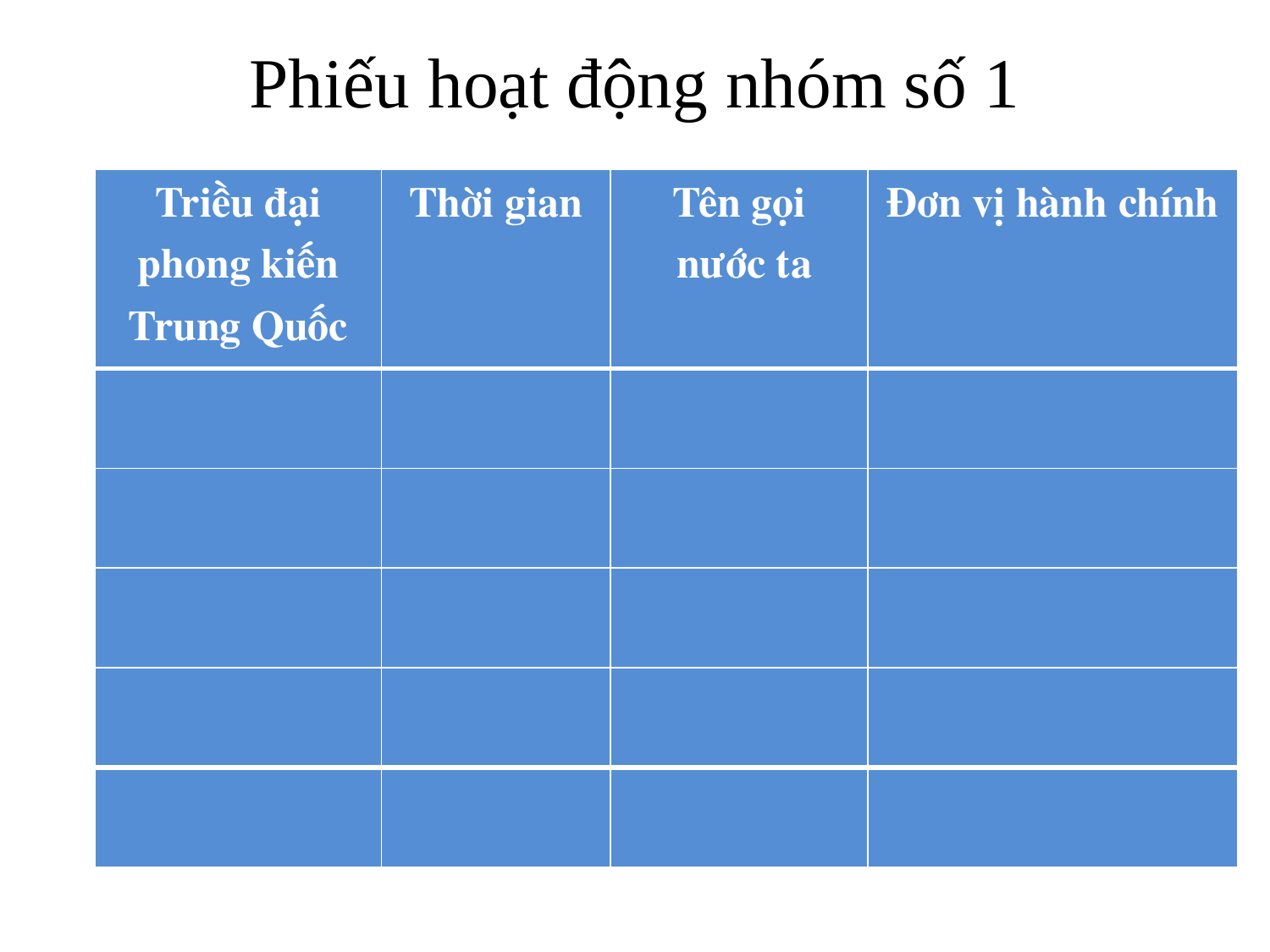

# Phiếu hoạt động nhóm số 1
| Triều đại phong kiến Trung Quốc | Thời gian | Tên gọi nước ta | Đơn vị hành chính |
| --- | --- | --- | --- |
|  |  |  |  |
|  |  |  |  |
|  |  |  |  |
|  |  |  |  |
|  |  |  |  |